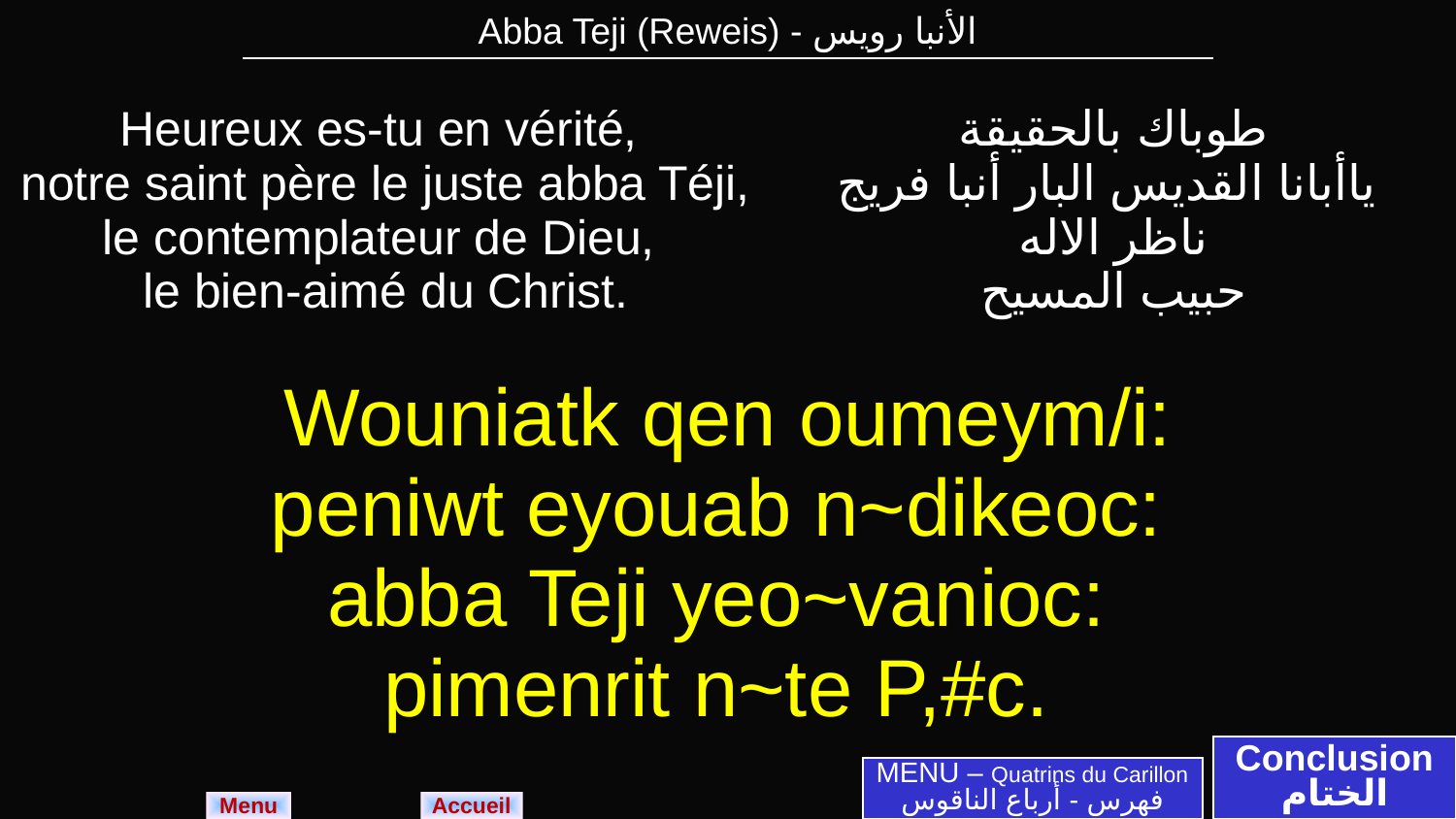

| Abba Teji (Reweis) - الأنبا رويس |
| --- |
| Heureux es-tu en vérité, notre saint père le juste abba Téji, le contemplateur de Dieu, le bien-aimé du Christ. | طوباك بالحقيقة ياأبانا القديس البار أنبا فريج ناظر الاله حبيب المسيح |
| --- | --- |
| Wouniatk qen oumeym/i: peniwt eyouab n~dikeoc: abba Teji yeo~vanioc: pimenrit n~te P,#c. |  |
Conclusion
الختام
MENU – Quatrins du Carillon
فهرس - أرباع الناقوس
Menu